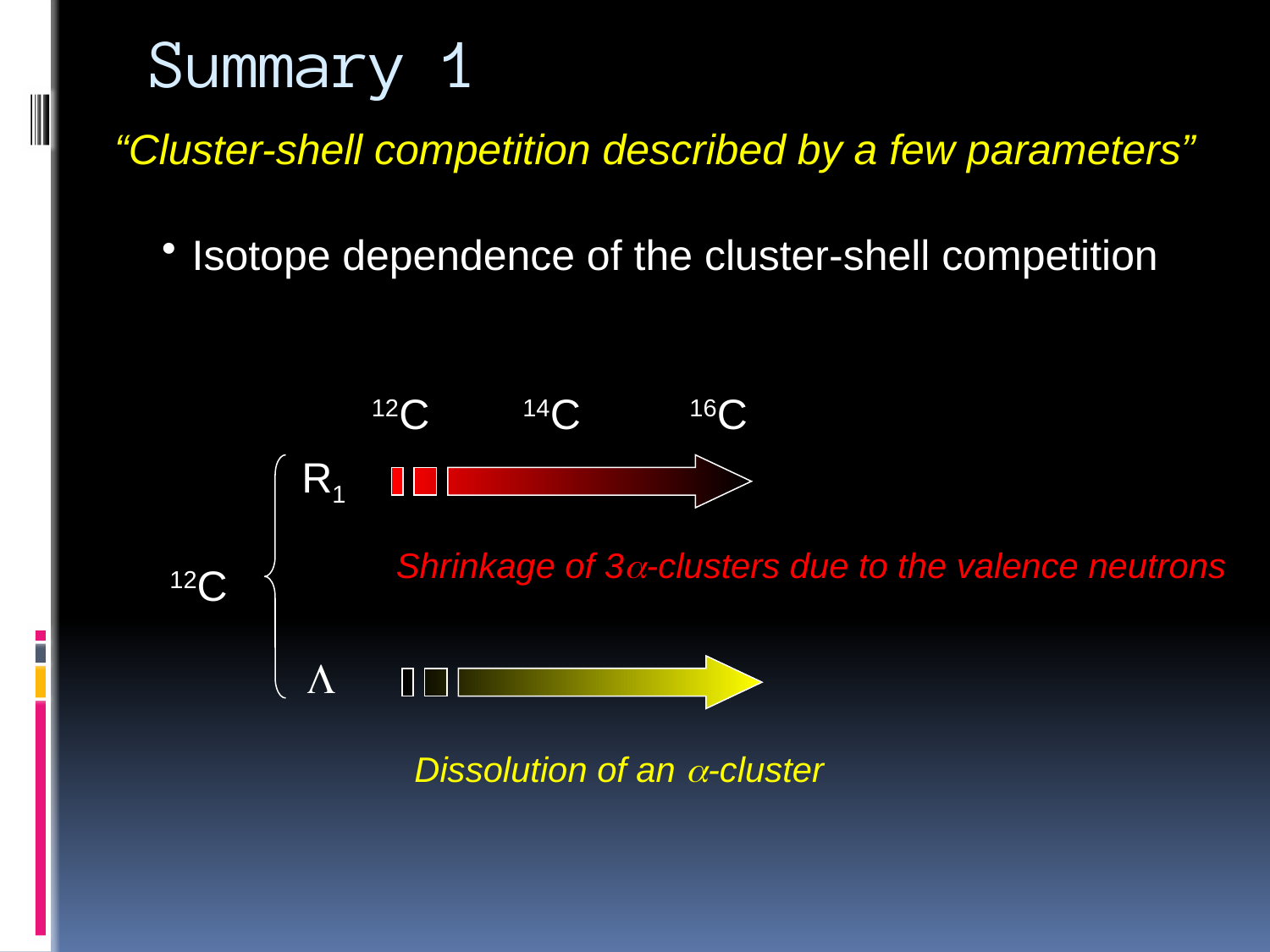

# Summary 1
“Cluster-shell competition described by a few parameters”
Isotope dependence of the cluster-shell competition
12C
14C
16C
R1

Shrinkage of 3α-clusters due to the valence neutrons
12C
Λ

Dissolution of an α-cluster